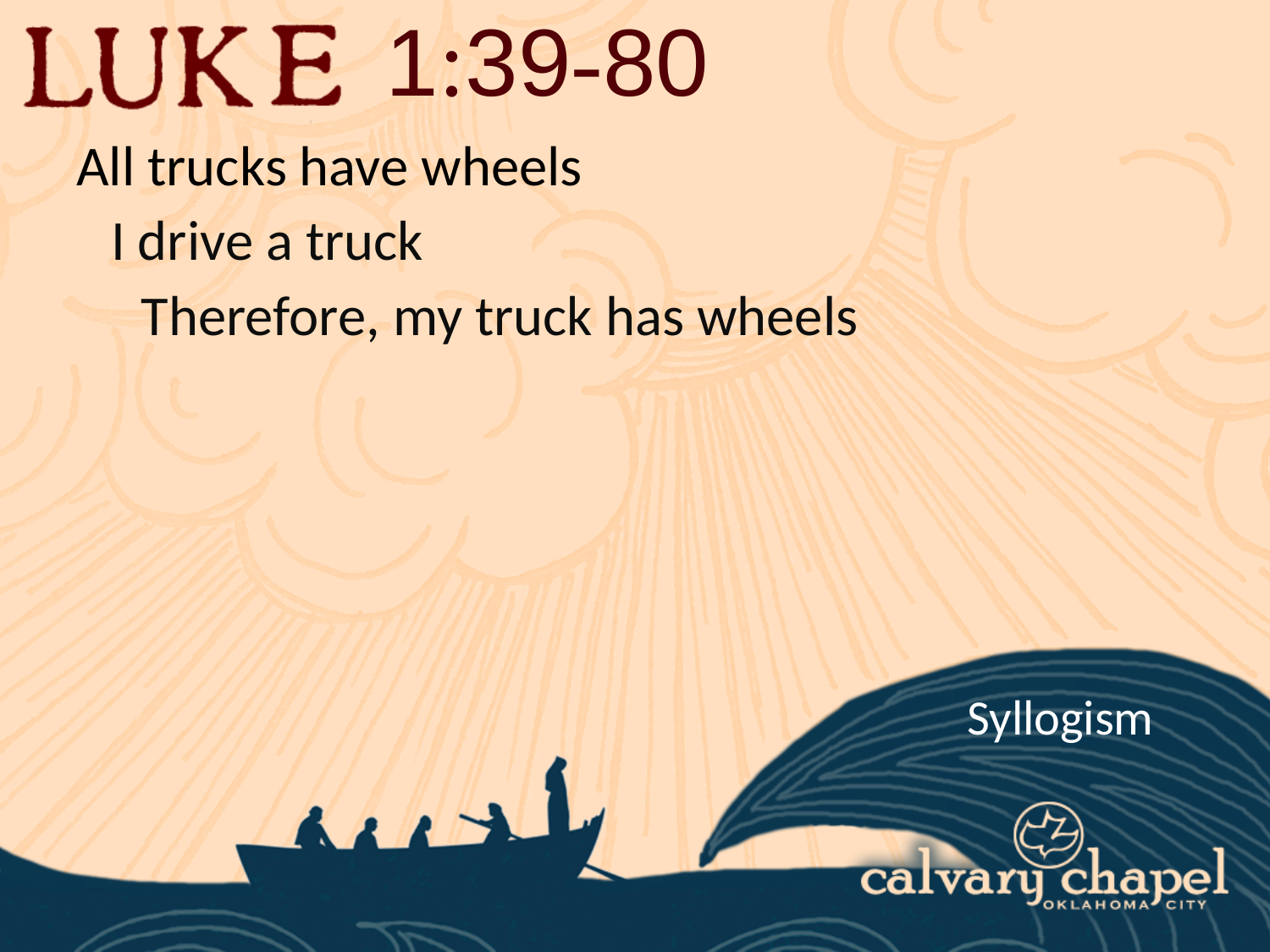

1:39-80
All trucks have wheels
I drive a truck
Therefore, my truck has wheels
Syllogism